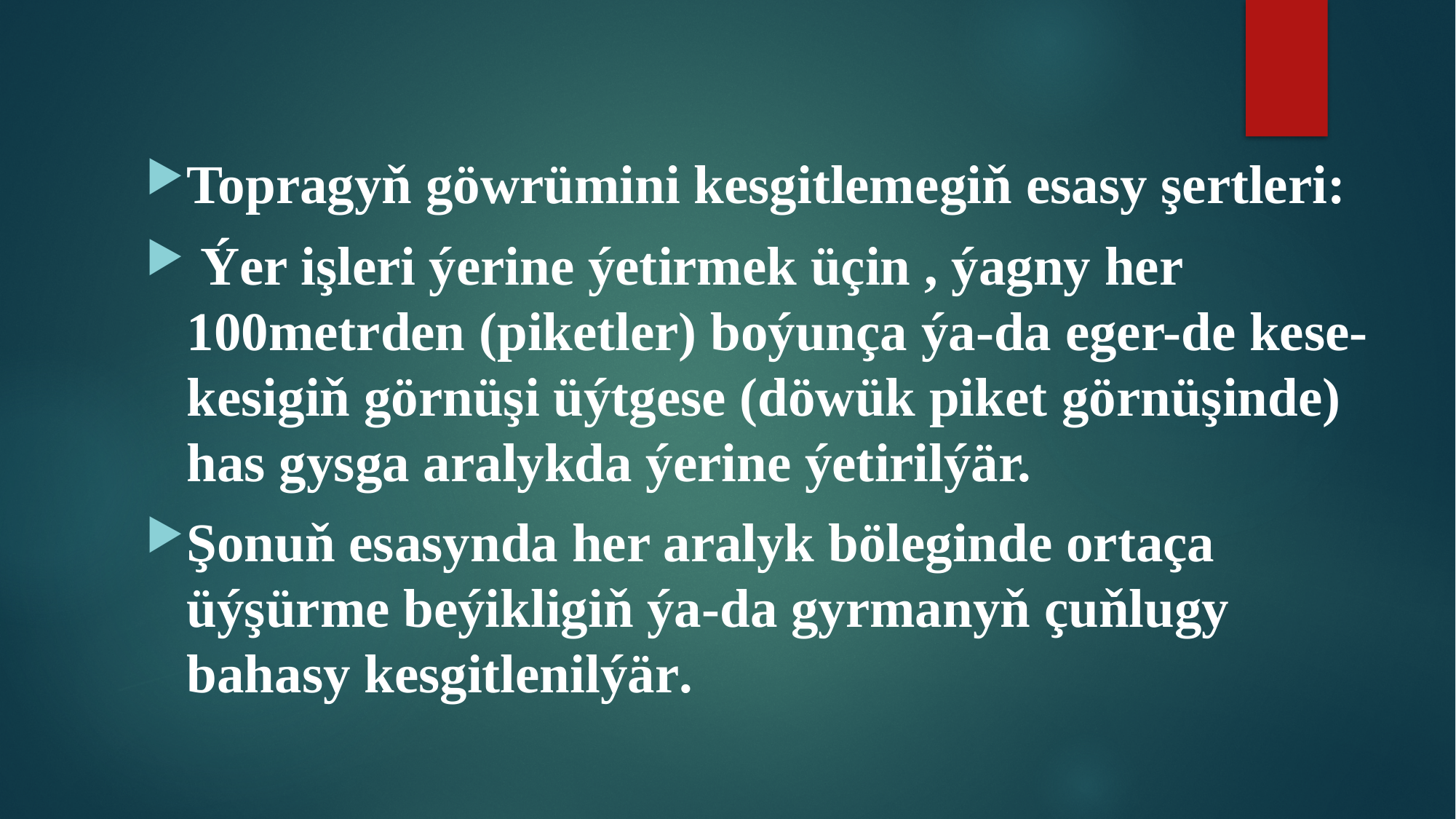

Topragyň göwrümini kesgitlemegiň esasy şertleri:
 Ýer işleri ýerine ýetirmek üçin , ýagny her 100metrden (piketler) boýunça ýa-da eger-de kese-kesigiň görnüşi üýtgese (döwük piket görnüşinde) has gysga aralykda ýerine ýetirilýär.
Şonuň esasynda her aralyk böleginde ortaça üýşürme beýikligiň ýa-da gyrmanyň çuňlugy bahasy kesgitlenilýär.